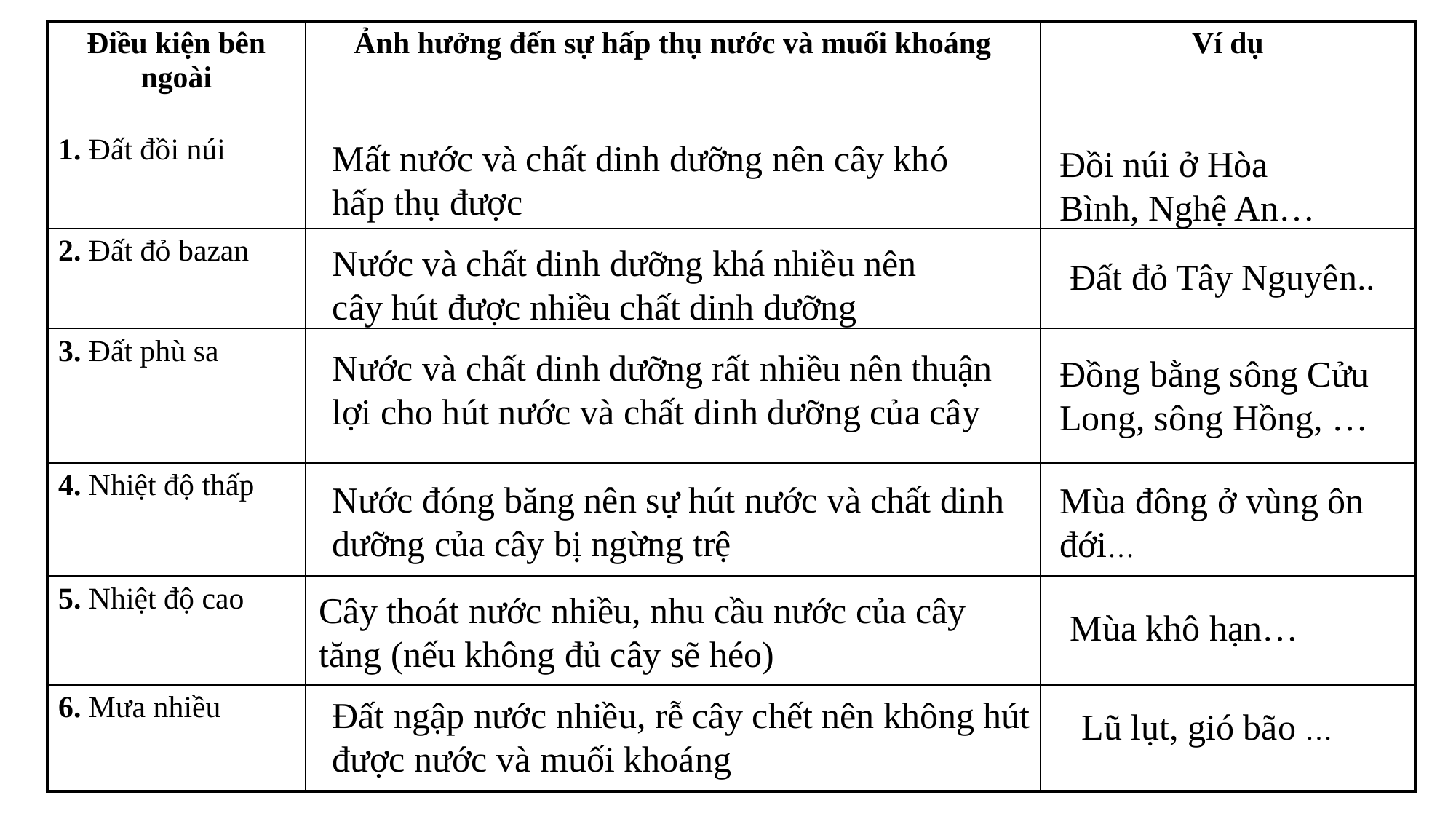

| Điều kiện bên ngoài | Ảnh hưởng đến sự hấp thụ nước và muối khoáng | Ví dụ |
| --- | --- | --- |
| 1. Đất đồi núi |  |  |
| 2. Đất đỏ bazan |  |  |
| 3. Đất phù sa |  |  |
| 4. Nhiệt độ thấp |  |  |
| 5. Nhiệt độ cao |  |  |
| 6. Mưa nhiều |  |  |
Mất nước và chất dinh dưỡng nên cây khó hấp thụ được
Đồi núi ở Hòa Bình, Nghệ An…
Nước và chất dinh dưỡng khá nhiều nên cây hút được nhiều chất dinh dưỡng
Đất đỏ Tây Nguyên..
Nước và chất dinh dưỡng rất nhiều nên thuận lợi cho hút nước và chất dinh dưỡng của cây
Đồng bằng sông Cửu Long, sông Hồng, …
Nước đóng băng nên sự hút nước và chất dinh dưỡng của cây bị ngừng trệ
Mùa đông ở vùng ôn đới…
Cây thoát nước nhiều, nhu cầu nước của cây tăng (nếu không đủ cây sẽ héo)
 Mùa khô hạn…
Đất ngập nước nhiều, rễ cây chết nên không hút được nước và muối khoáng
 Lũ lụt, gió bão …